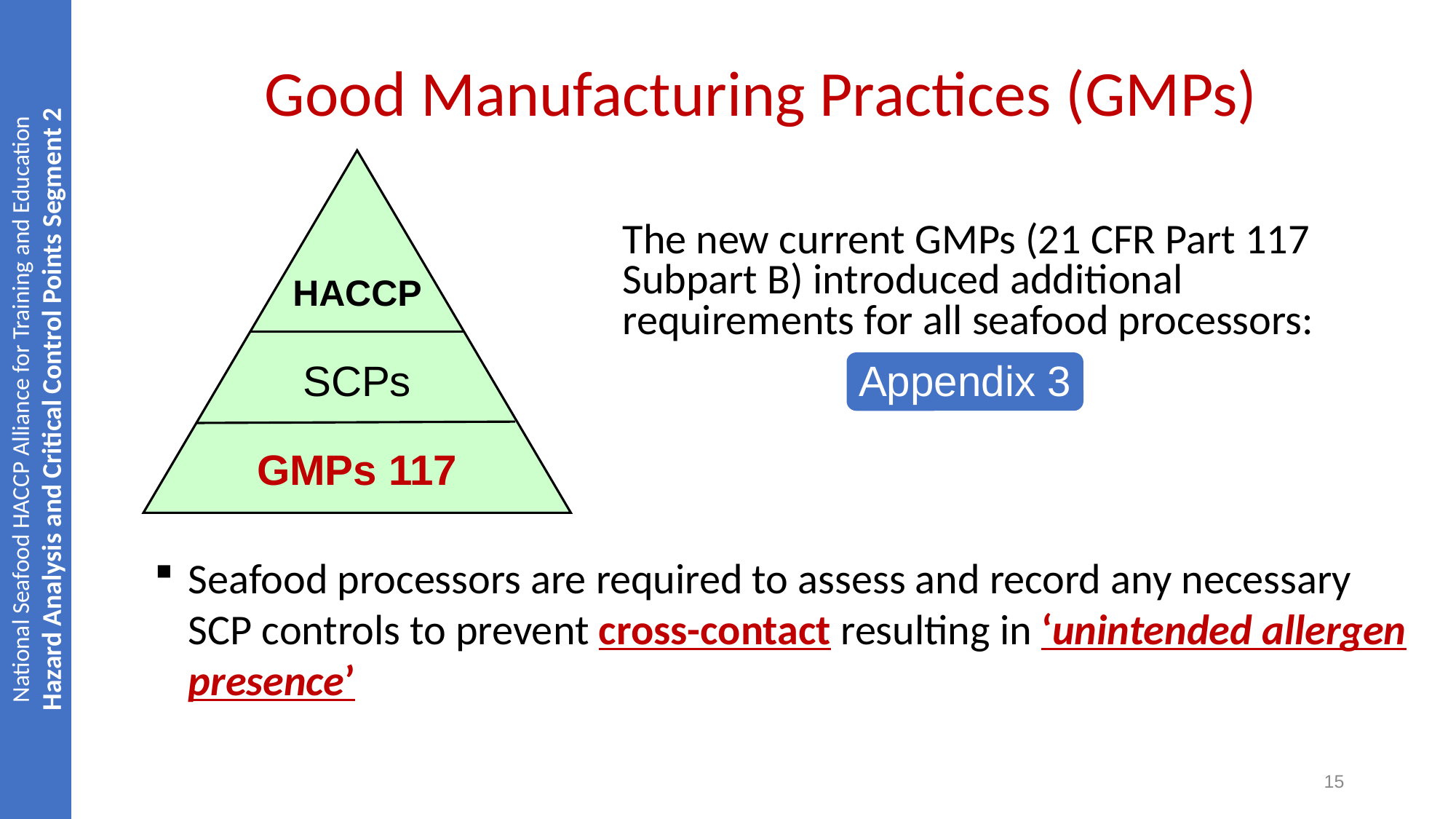

# Good Manufacturing Practices (GMPs)

HACCP
SCPs
GMPs 117
The new current GMPs (21 CFR Part 117 Subpart B) introduced additional requirements for all seafood processors:

Appendix 3

Seafood processors are required to assess and record any necessary
SCP controls to prevent cross-contact resulting in ‘unintended allergen presence’
15